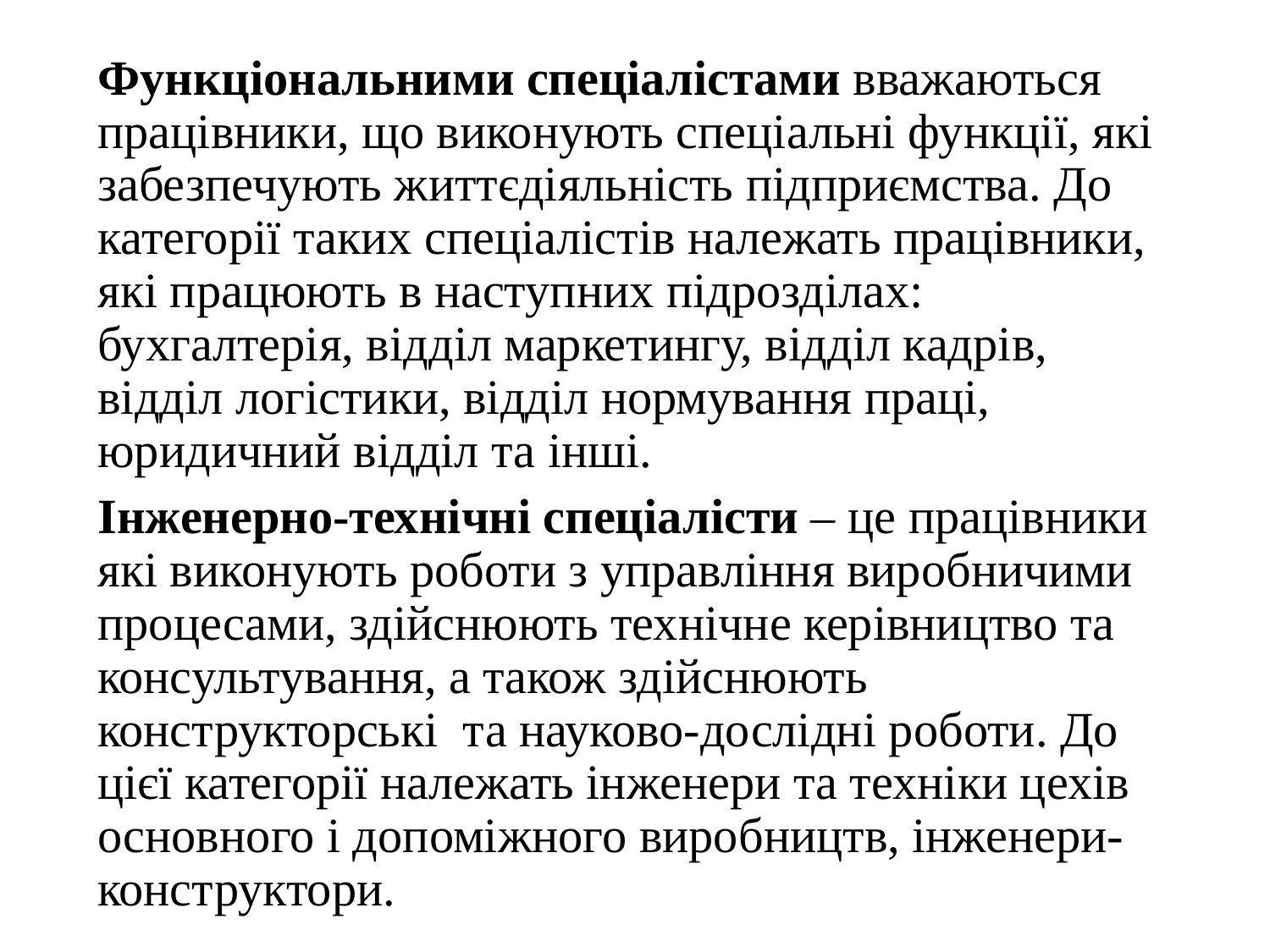

Функціональними спеціалістами вважаються працівники, що виконують спеціальні функції, які забезпечують життєдіяльність підприємства. До категорії таких спеціалістів належать працівники, які працюють в наступних підрозділах: бухгалтерія, відділ маркетингу, відділ кадрів, відділ логістики, відділ нормування праці, юридичний відділ та інші.
Інженерно-технічні спеціалісти – це працівники які виконують роботи з управління виробничими процесами, здійснюють технічне керівництво та консультування, а також здійснюють конструкторські  та науково-дослідні роботи. До цієї категорії належать інженери та техніки цехів основного і допоміжного виробництв, інженери-конструктори.